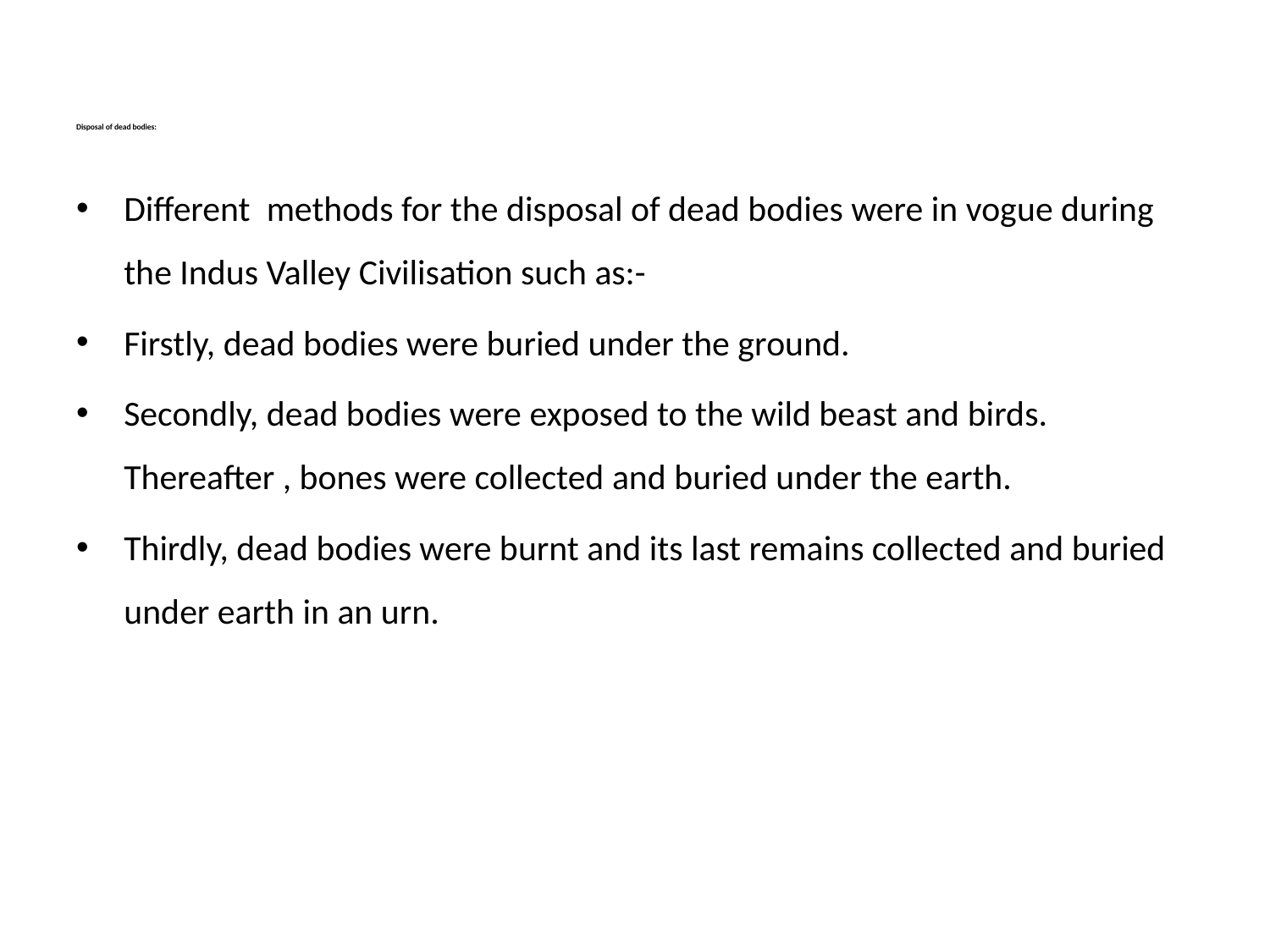

# Disposal of dead bodies:
Different  methods for the disposal of dead bodies were in vogue during the Indus Valley Civilisation such as:-
Firstly, dead bodies were buried under the ground.
Secondly, dead bodies were exposed to the wild beast and birds. Thereafter , bones were collected and buried under the earth.
Thirdly, dead bodies were burnt and its last remains collected and buried under earth in an urn.